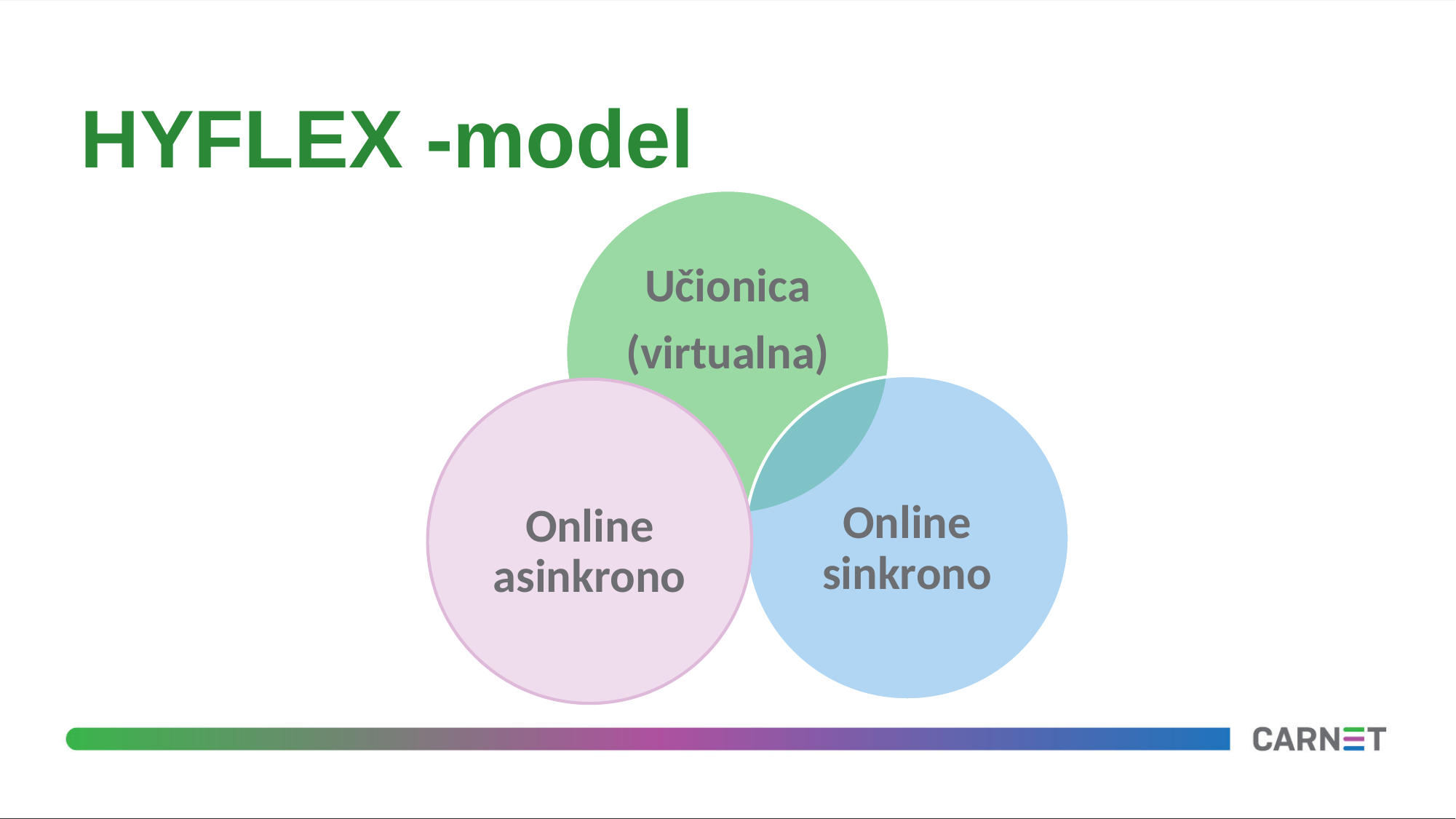

# HYFLEX -model
Učionica
(virtualna)
Online sinkrono
Online asinkrono